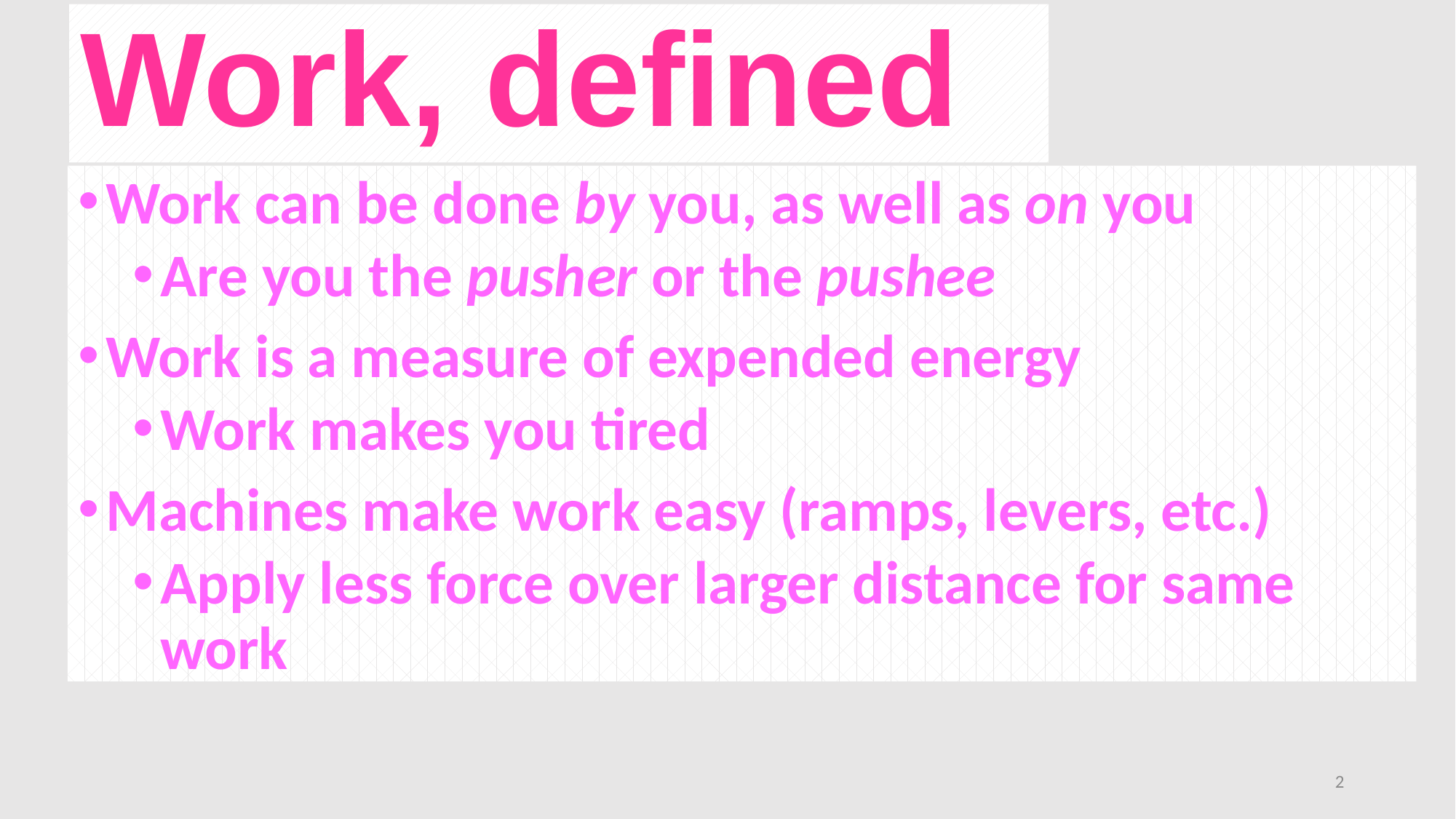

# Work, defined
Work can be done by you, as well as on you
Are you the pusher or the pushee
Work is a measure of expended energy
Work makes you tired
Machines make work easy (ramps, levers, etc.)
Apply less force over larger distance for same work
2